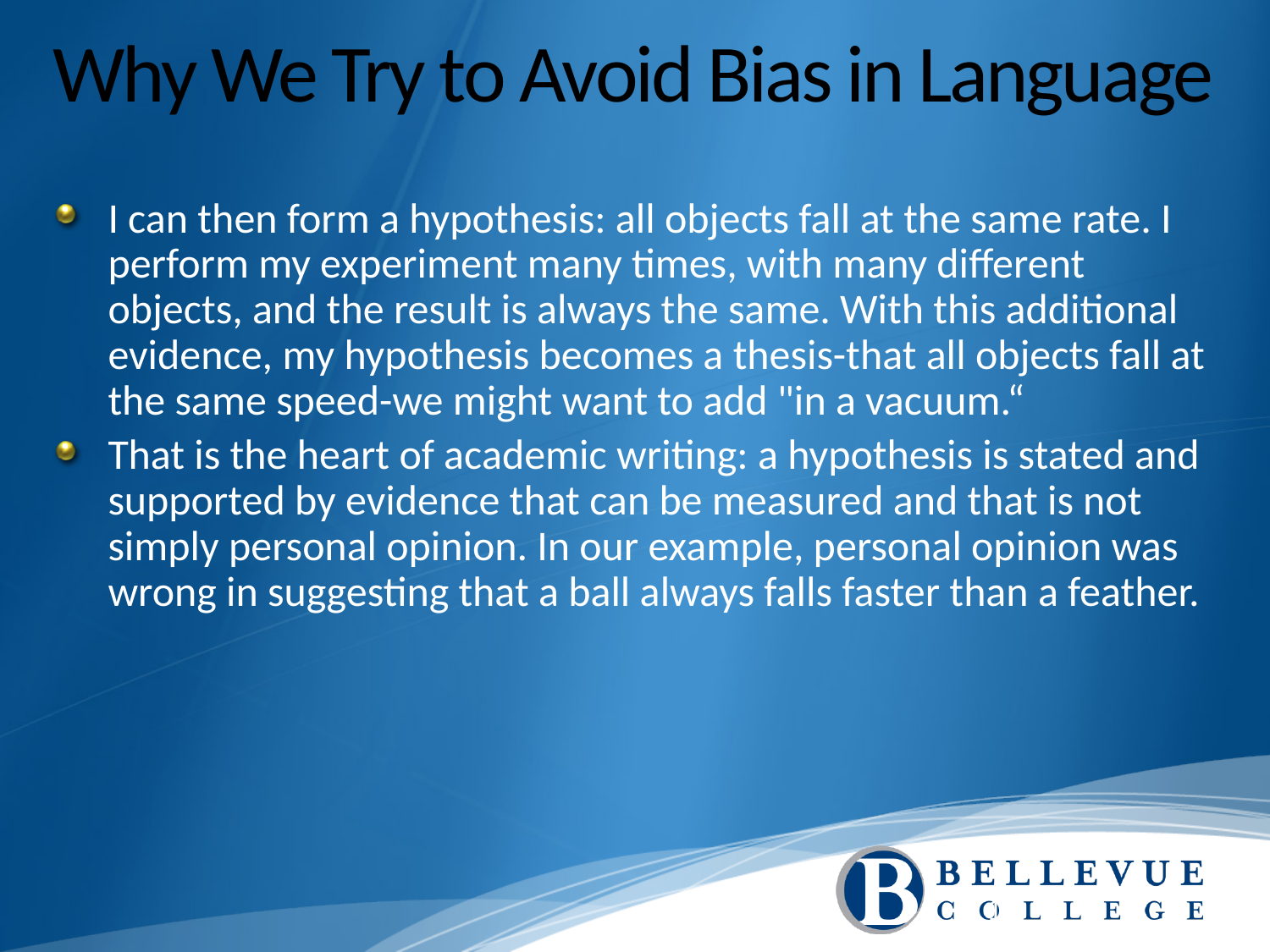

# Why We Try to Avoid Bias in Language
I can then form a hypothesis: all objects fall at the same rate. I perform my experiment many times, with many different objects, and the result is always the same. With this additional evidence, my hypothesis becomes a thesis-that all objects fall at the same speed-we might want to add "in a vacuum.“
That is the heart of academic writing: a hypothesis is stated and supported by evidence that can be measured and that is not simply personal opinion. In our example, personal opinion was wrong in suggesting that a ball always falls faster than a feather.
10